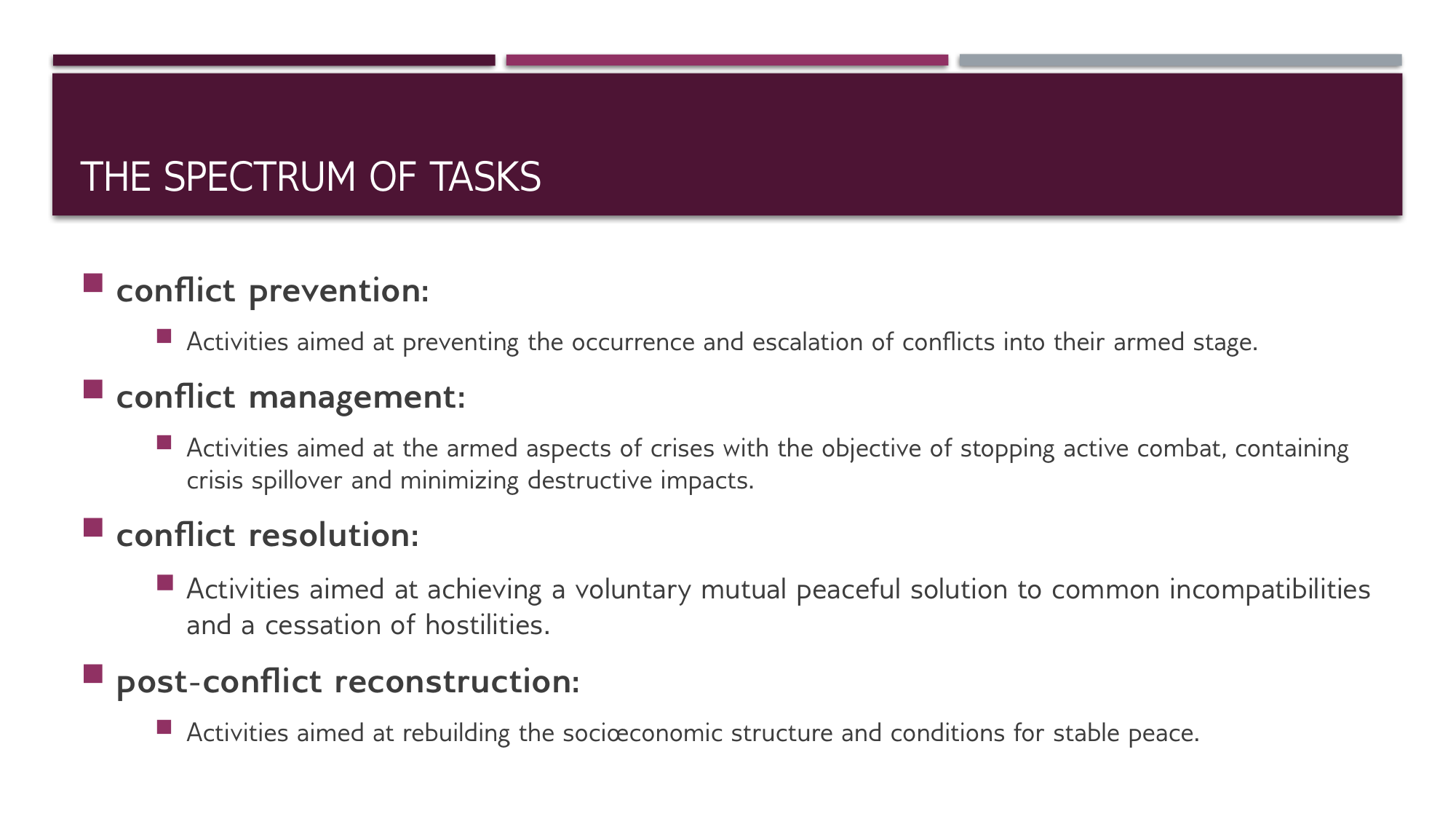

# The spectrum of tasks
conflict prevention:
Activities aimed at preventing the occurrence and escalation of conflicts into their armed stage.
conflict management:
Activities aimed at the armed aspects of crises with the objective of stopping active combat, containing crisis spillover and minimizing destructive impacts.
conflict resolution:
Activities aimed at achieving a voluntary mutual peaceful solution to common incompatibilities and a cessation of hostilities.
post-conflict reconstruction:
Activities aimed at rebuilding the socioeconomic structure and conditions for stable peace.